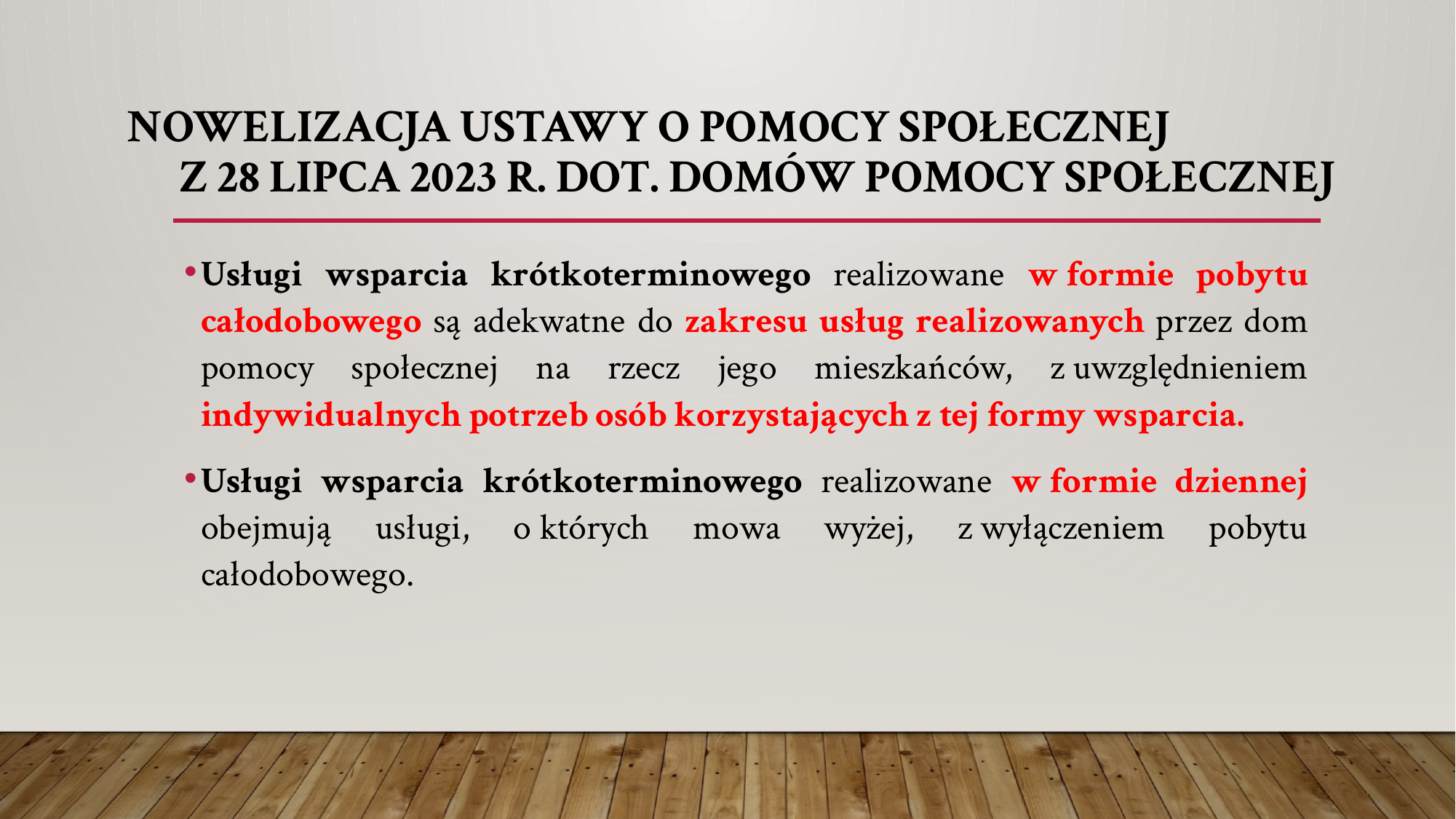

# NOWELIZACJA USTAWY O POMOCY SPOŁECZNEJ                        z 28 LIPCA 2023 R. DOT. DOMÓW POMOCY SPOŁECZNEJ
Usługi wsparcia krótkoterminowego realizowane w formie pobytu całodobowego są adekwatne do zakresu usług realizowanych przez dom pomocy społecznej na rzecz jego mieszkańców, z uwzględnieniem indywidualnych potrzeb osób korzystających z tej formy wsparcia.
Usługi wsparcia krótkoterminowego realizowane w formie dziennej obejmują usługi, o których mowa wyżej, z wyłączeniem pobytu całodobowego.